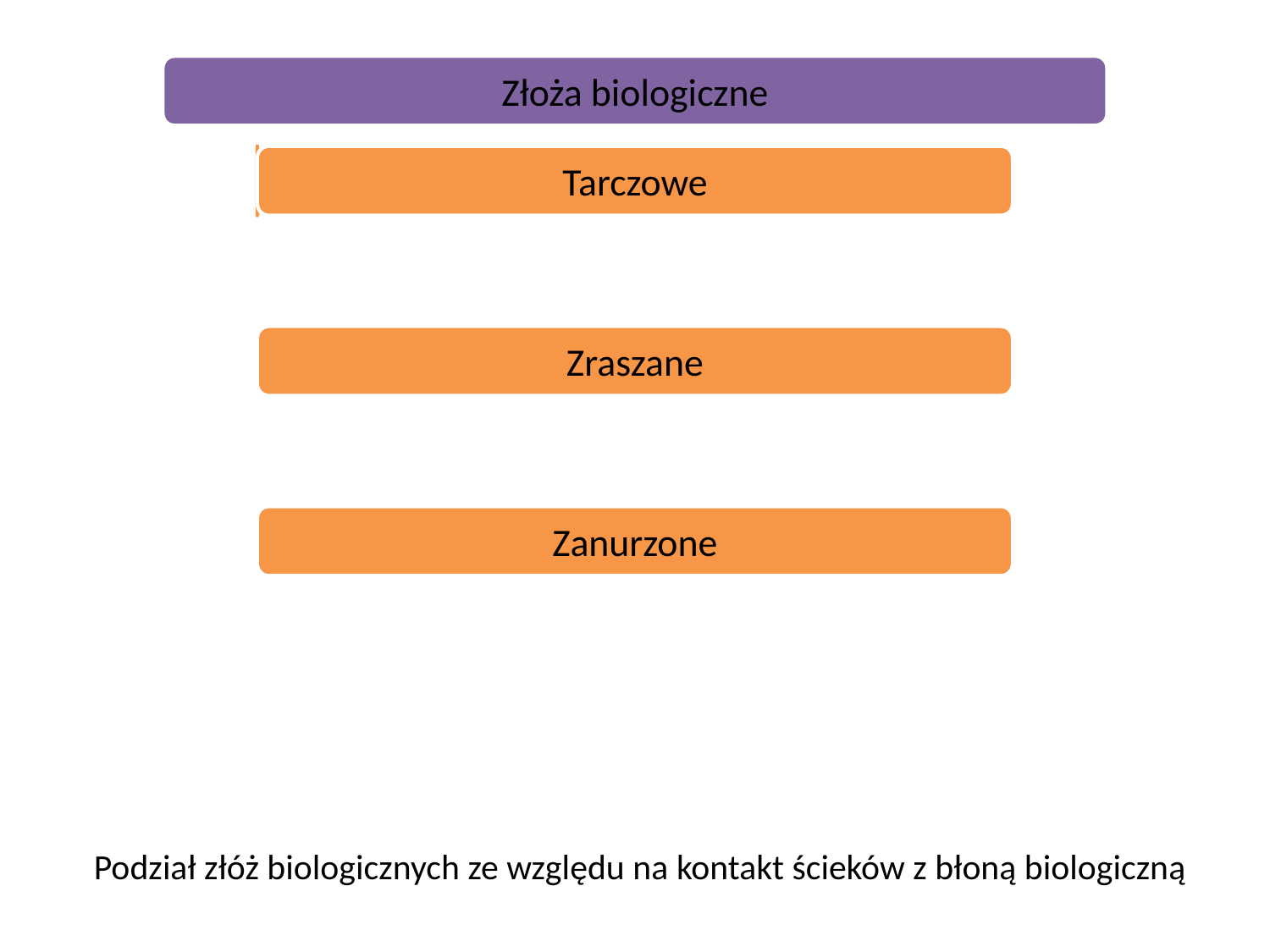

Złoża biologiczne
Tarczowe
Zraszane
Zanurzone
Podział złóż biologicznych ze względu na kontakt ścieków z błoną biologiczną